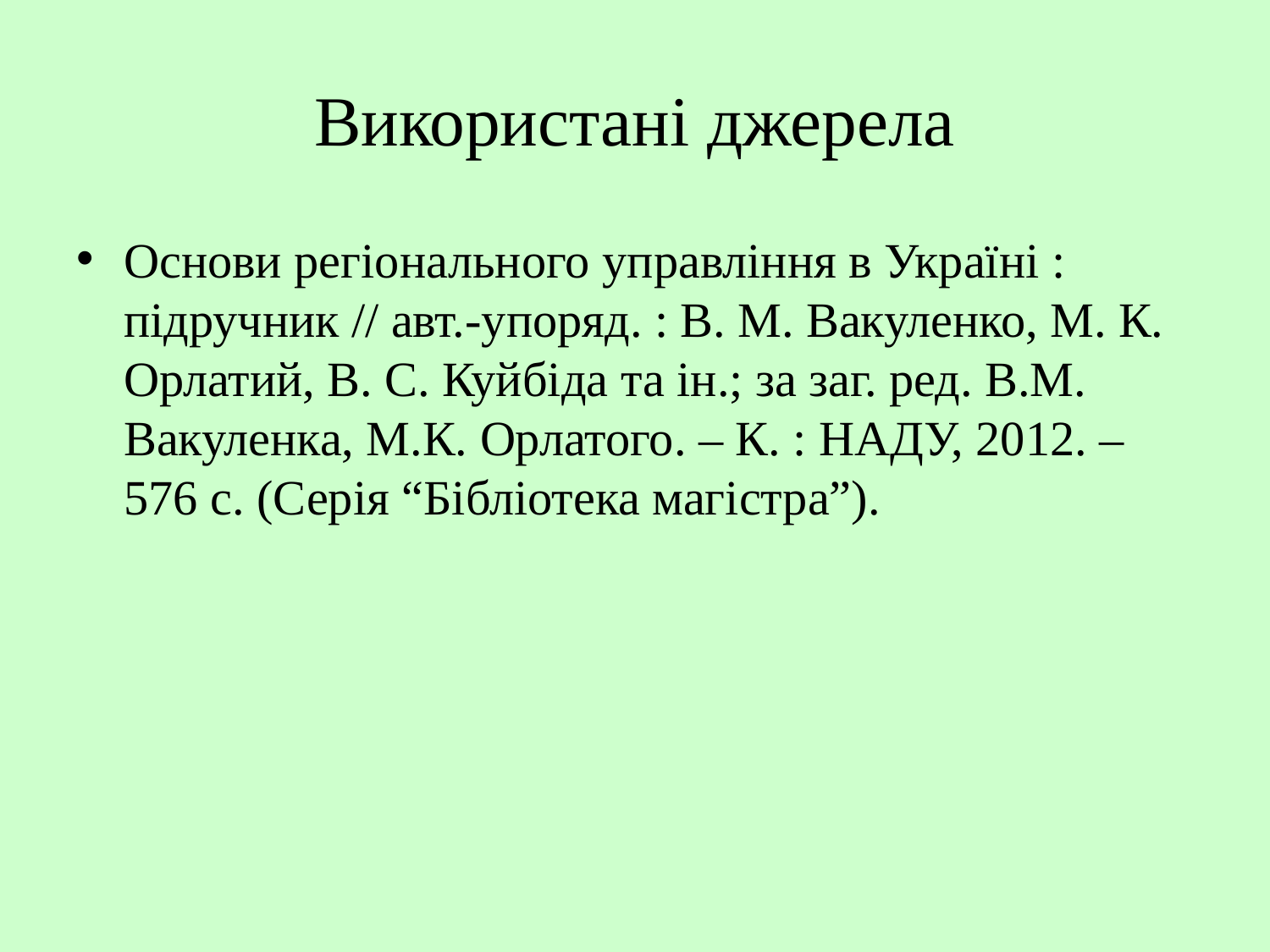

# Використані джерела
Основи регіонального управління в Україні : підручник // авт.-упоряд. : В. М. Вакуленко, М. К. Орлатий, В. С. Куйбіда та ін.; за заг. ред. В.М. Вакуленка, М.К. Орлатого. – К. : НАДУ, 2012. – 576 с. (Серія “Бібліотека магістра”).